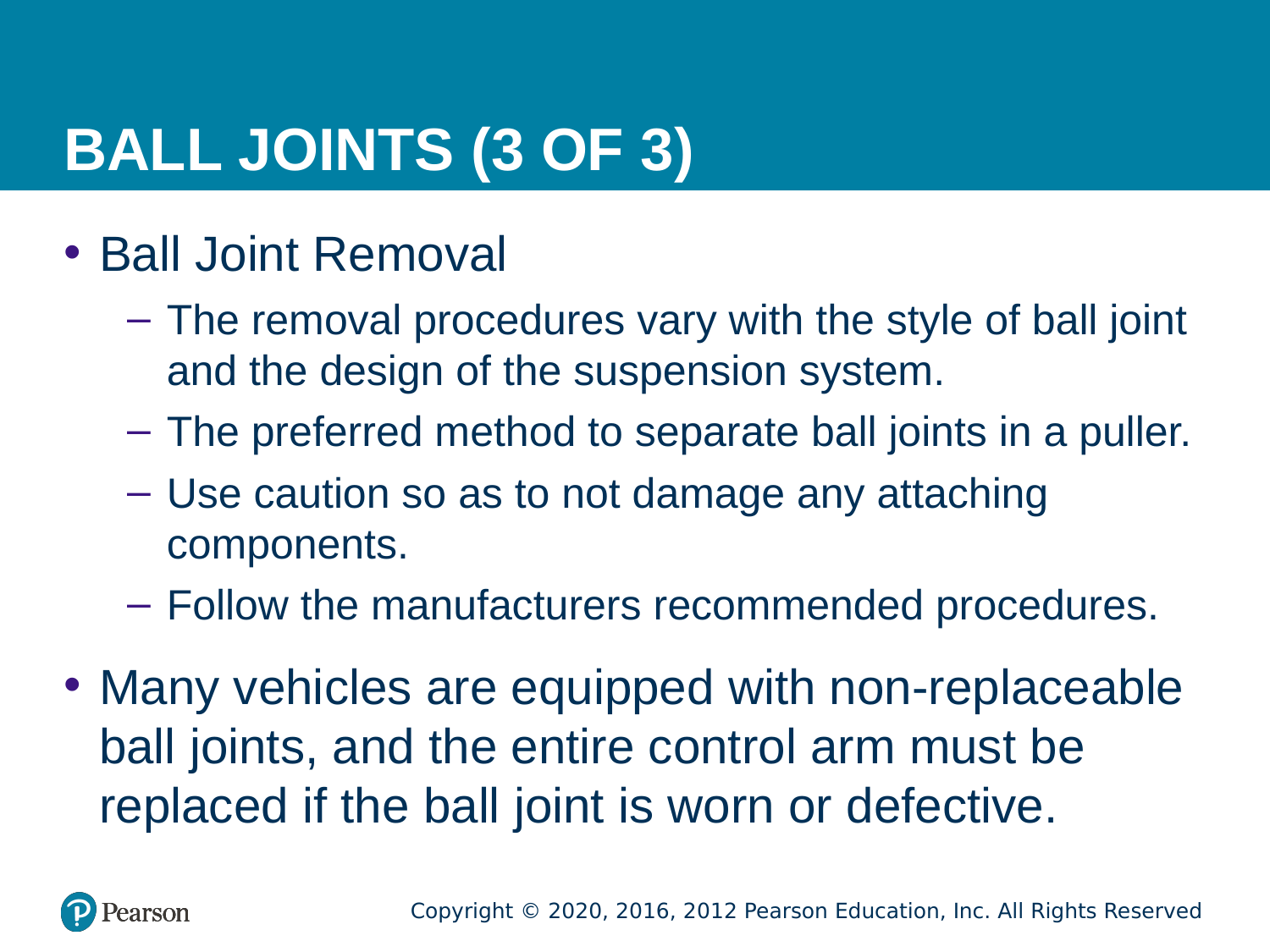

# BALL JOINTS (3 OF 3)
Ball Joint Removal
The removal procedures vary with the style of ball joint and the design of the suspension system.
The preferred method to separate ball joints in a puller.
Use caution so as to not damage any attaching components.
Follow the manufacturers recommended procedures.
Many vehicles are equipped with non-replaceable ball joints, and the entire control arm must be replaced if the ball joint is worn or defective.